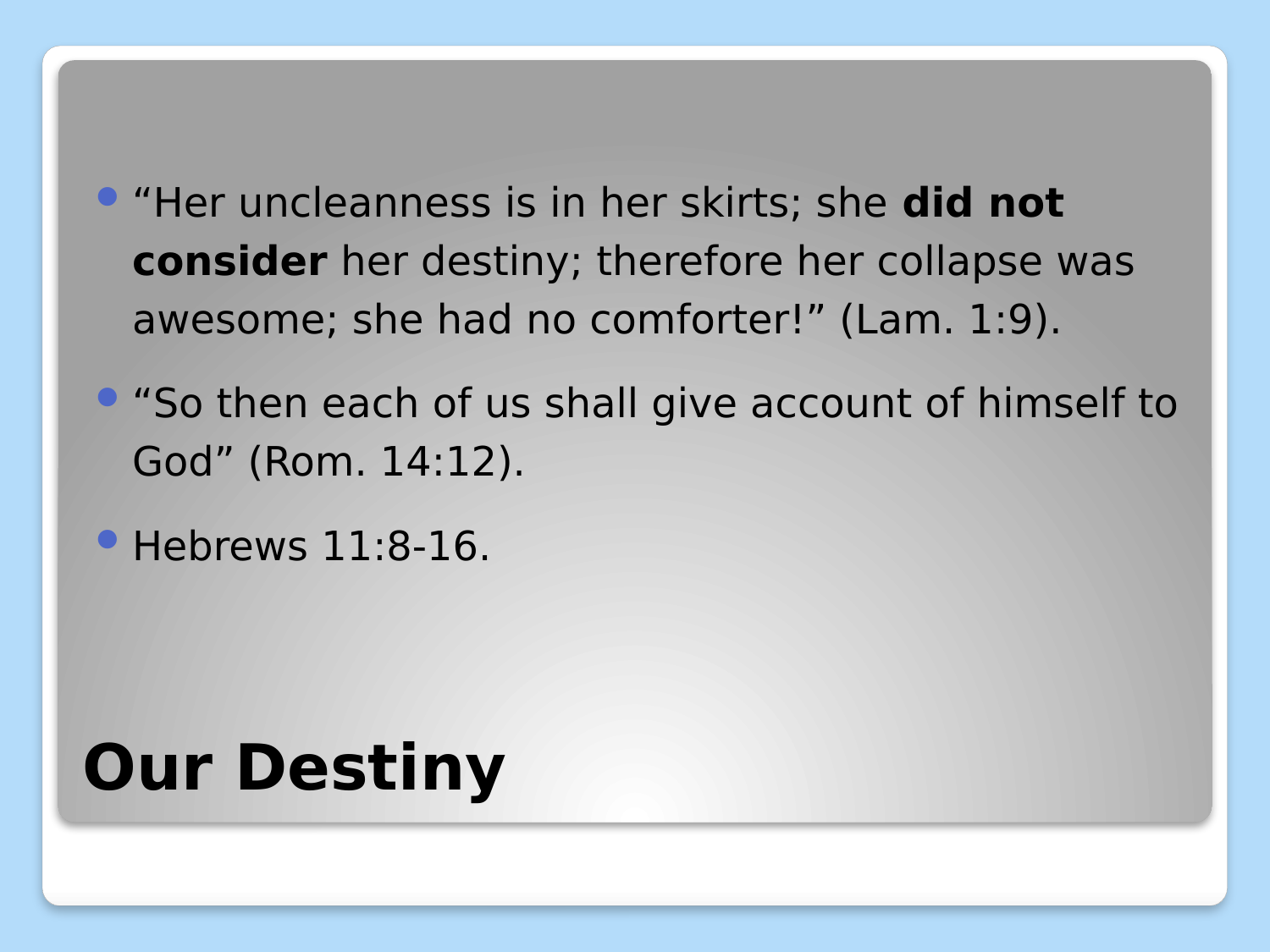

“Her uncleanness is in her skirts; she did not consider her destiny; therefore her collapse was awesome; she had no comforter!” (Lam. 1:9).
“So then each of us shall give account of himself to God” (Rom. 14:12).
Hebrews 11:8-16.
# Our Destiny